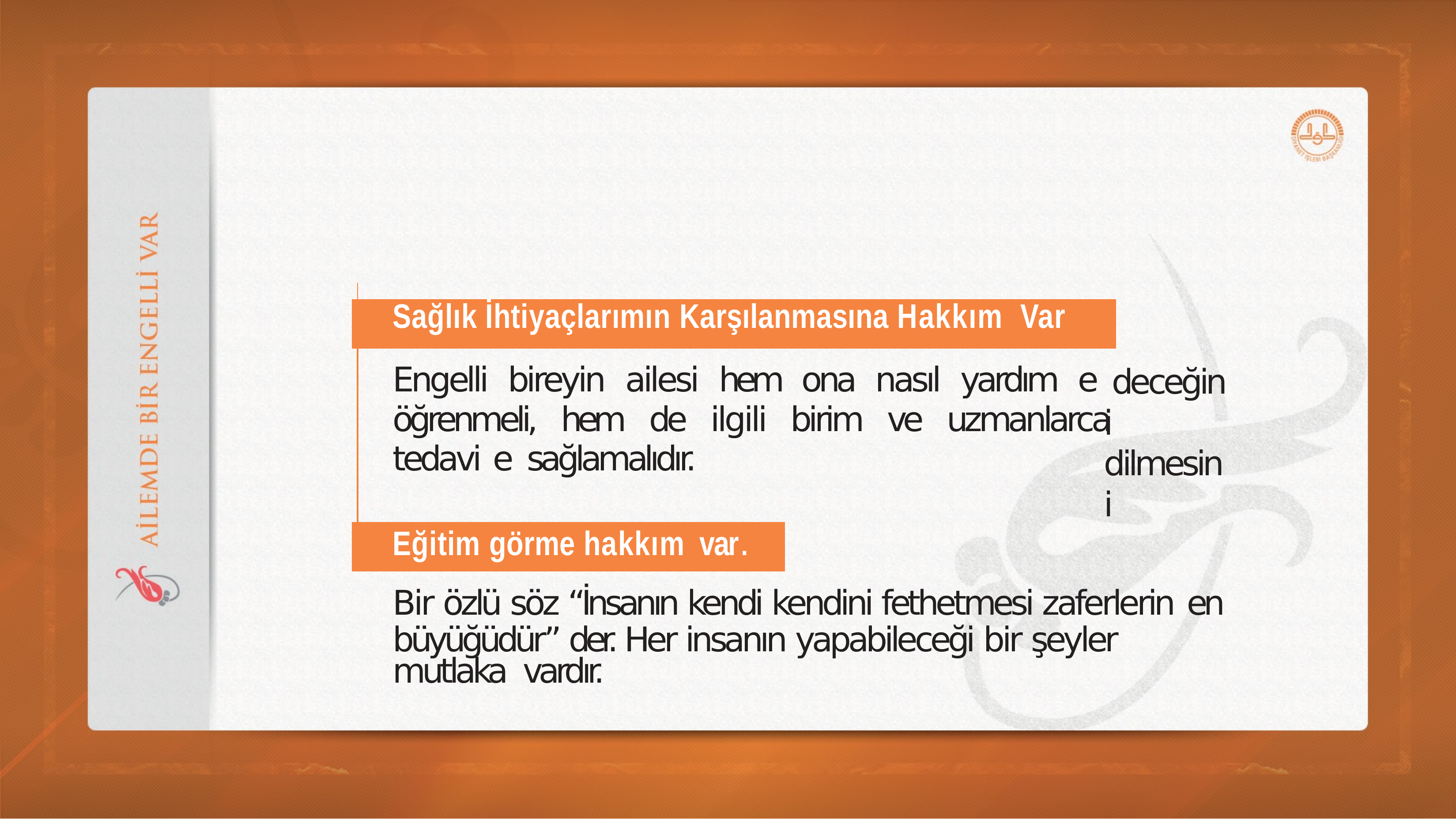

|  |  |  |
| --- | --- | --- |
| Sağlık İhtiyaçlarımın Karşılanmasına Hakkım Var |  |  |
|  | Engelli bireyin ailesi hem ona nasıl yardım e öğrenmeli, hem de ilgili birim ve uzmanlarca tedavi e sağlamalıdır. |  |
| Eğitim görme hakkım var. |  |  |
# deceğini  dilmesini
Bir özlü söz “İnsanın kendi kendini fethetmesi zaferlerin en
büyüğüdür” der. Her insanın yapabileceği bir şeyler mutlaka  vardır.